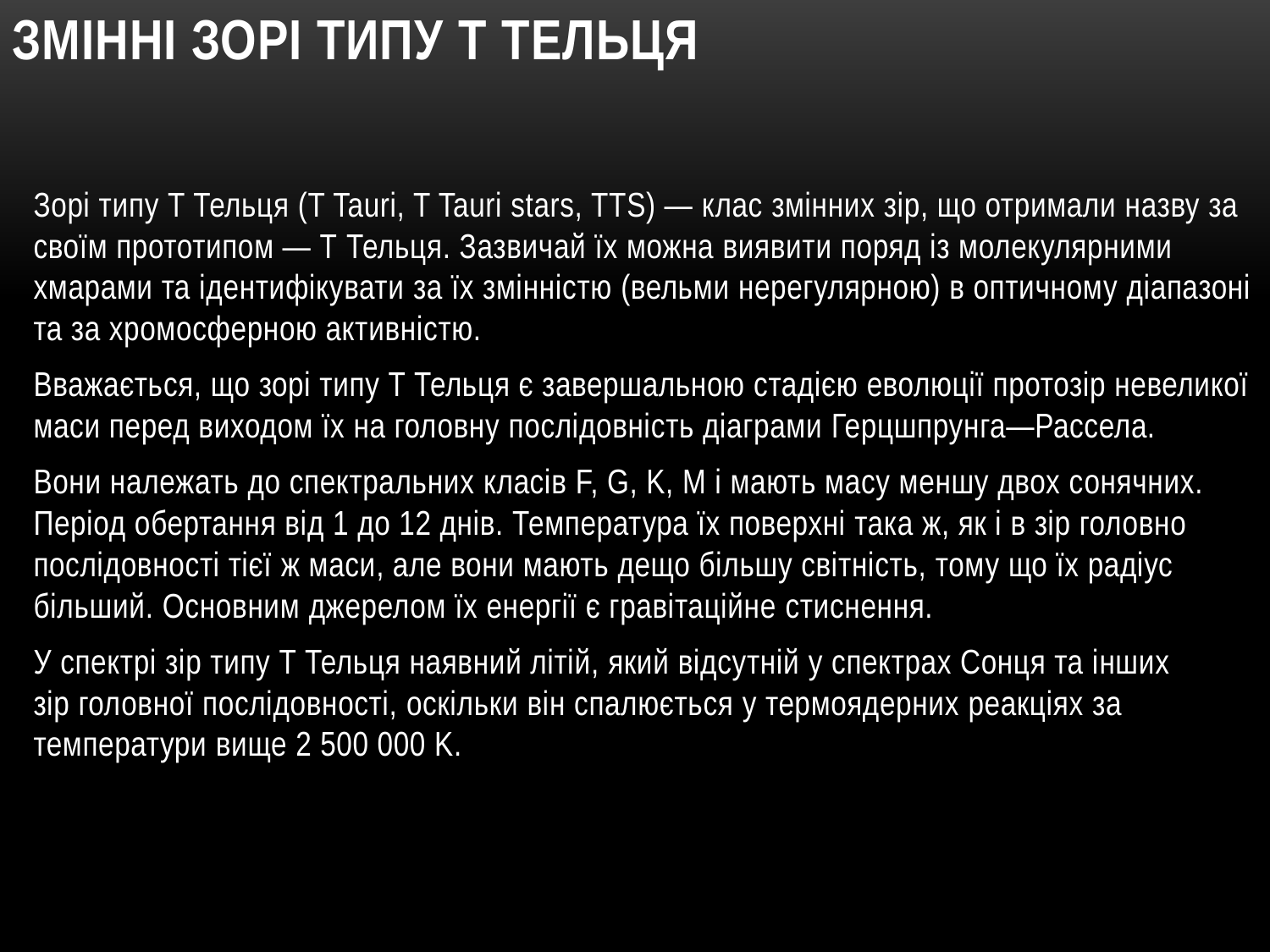

# Змінні зорі типу T Тельця
Зорі типу T Тельця (T Tauri, T Tauri stars, TTS) — клас змінних зір, що отримали назву за своїм прототипом — Т Тельця. Зазвичай їх можна виявити поряд із молекулярними хмарами та ідентифікувати за їх змінністю (вельми нерегулярною) в оптичному діапазоні та за хромосферною активністю.
Вважається, що зорі типу T Тельця є завершальною стадією еволюції протозір невеликої маси перед виходом їх на головну послідовність діаграми Герцшпрунга—Рассела.
Вони належать до спектральних класів F, G, K, M і мають масу меншу двох сонячних. Період обертання від 1 до 12 днів. Температура їх поверхні така ж, як і в зір головно послідовності тієї ж маси, але вони мають дещо більшу світність, тому що їх радіус більший. Основним джерелом їх енергії є гравітаційне стиснення.
У спектрі зір типу T Тельця наявний літій, який відсутній у спектрах Сонця та інших зір головної послідовності, оскільки він спалюється у термоядерних реакціях за температури вище 2 500 000 K.